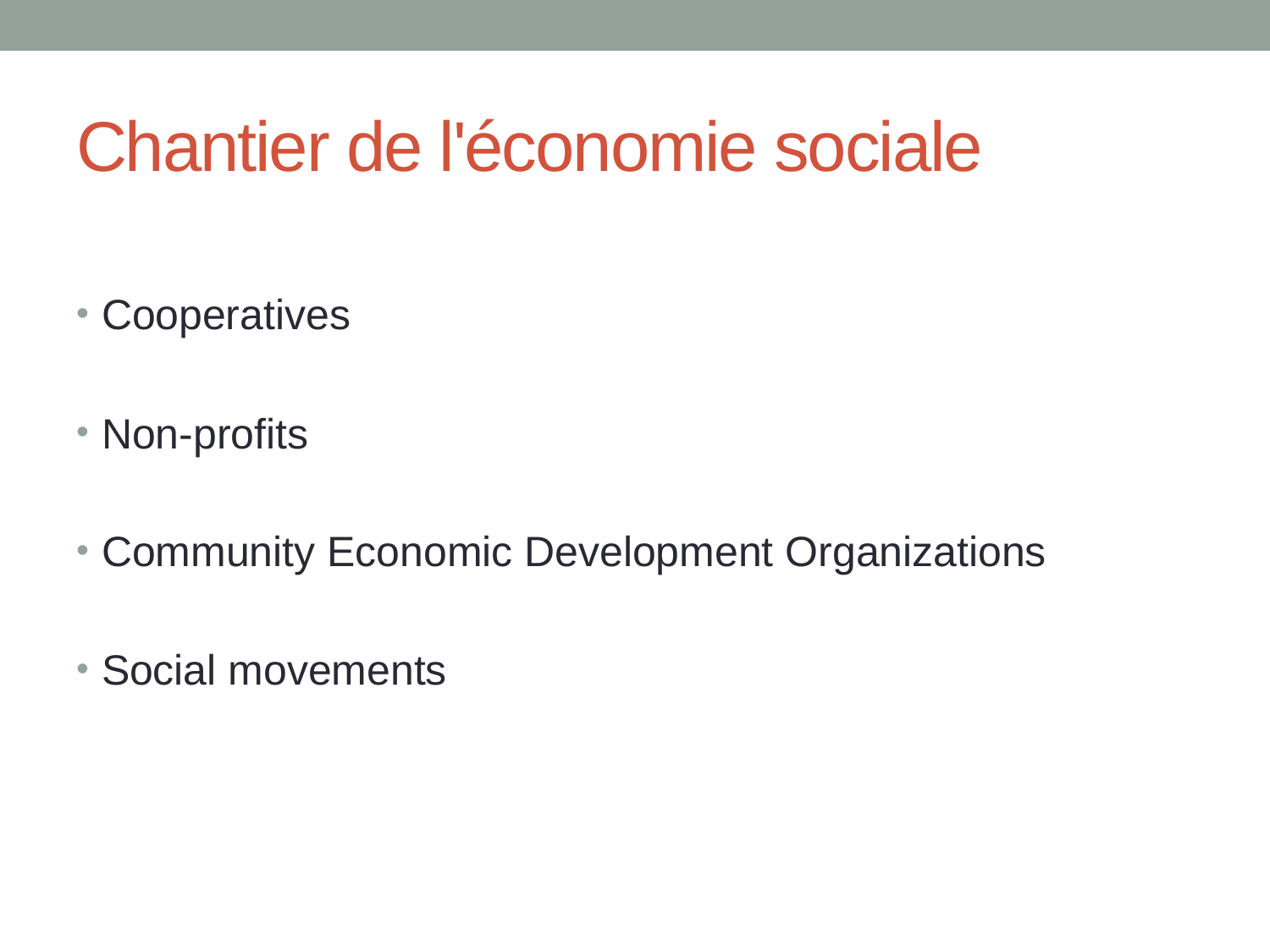

# Chantier de l'économie sociale

Cooperatives

Non-profits

Community Economic Development Organizations

Social movements